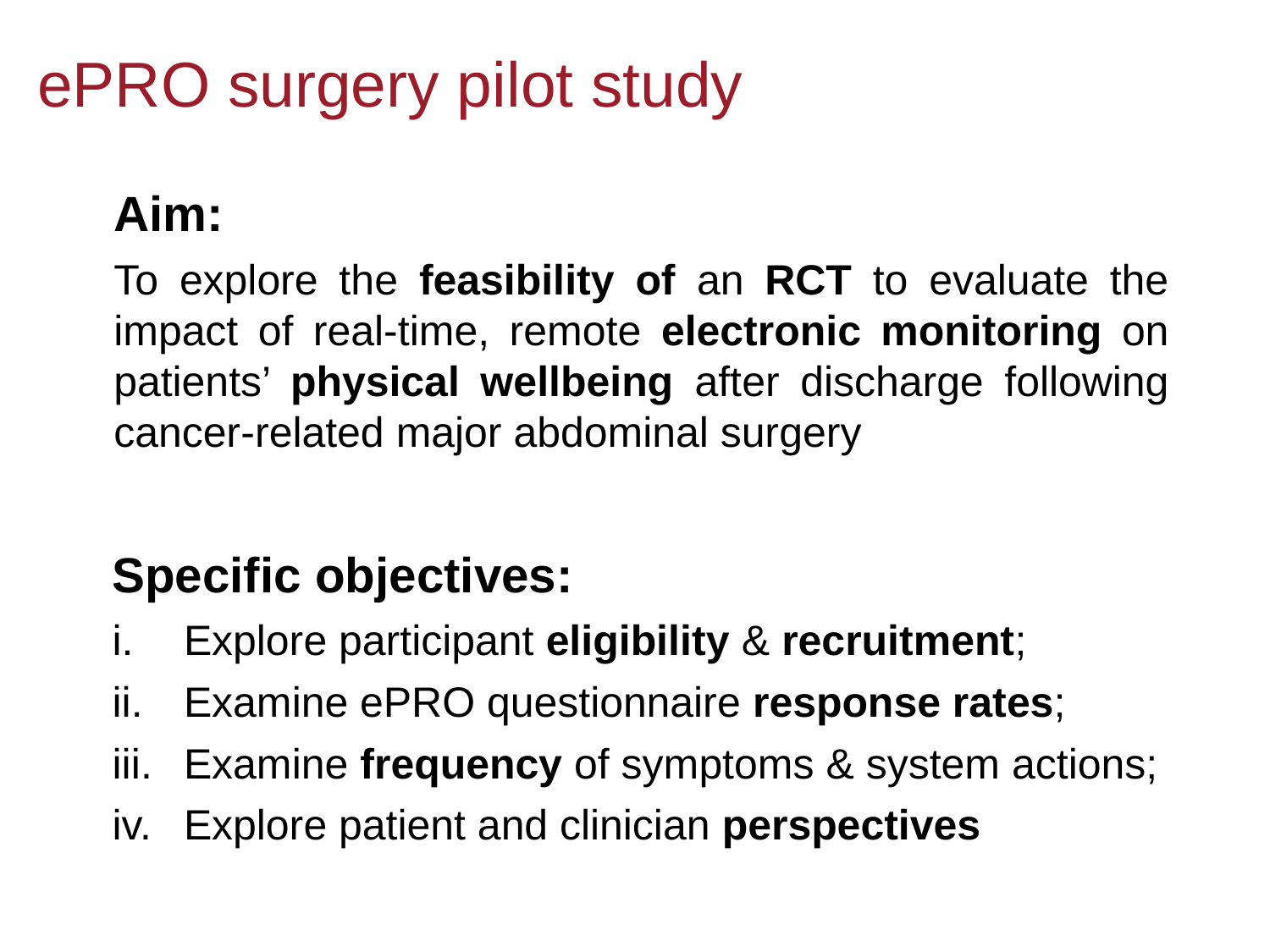

ePRO surgery pilot study
Aim:
To explore the feasibility of an RCT to evaluate the impact of real-time, remote electronic monitoring on patients’ physical wellbeing after discharge following cancer-related major abdominal surgery

Specific objectives:
Explore participant eligibility & recruitment;
Examine ePRO questionnaire response rates;
Examine frequency of symptoms & system actions;
Explore patient and clinician perspectives